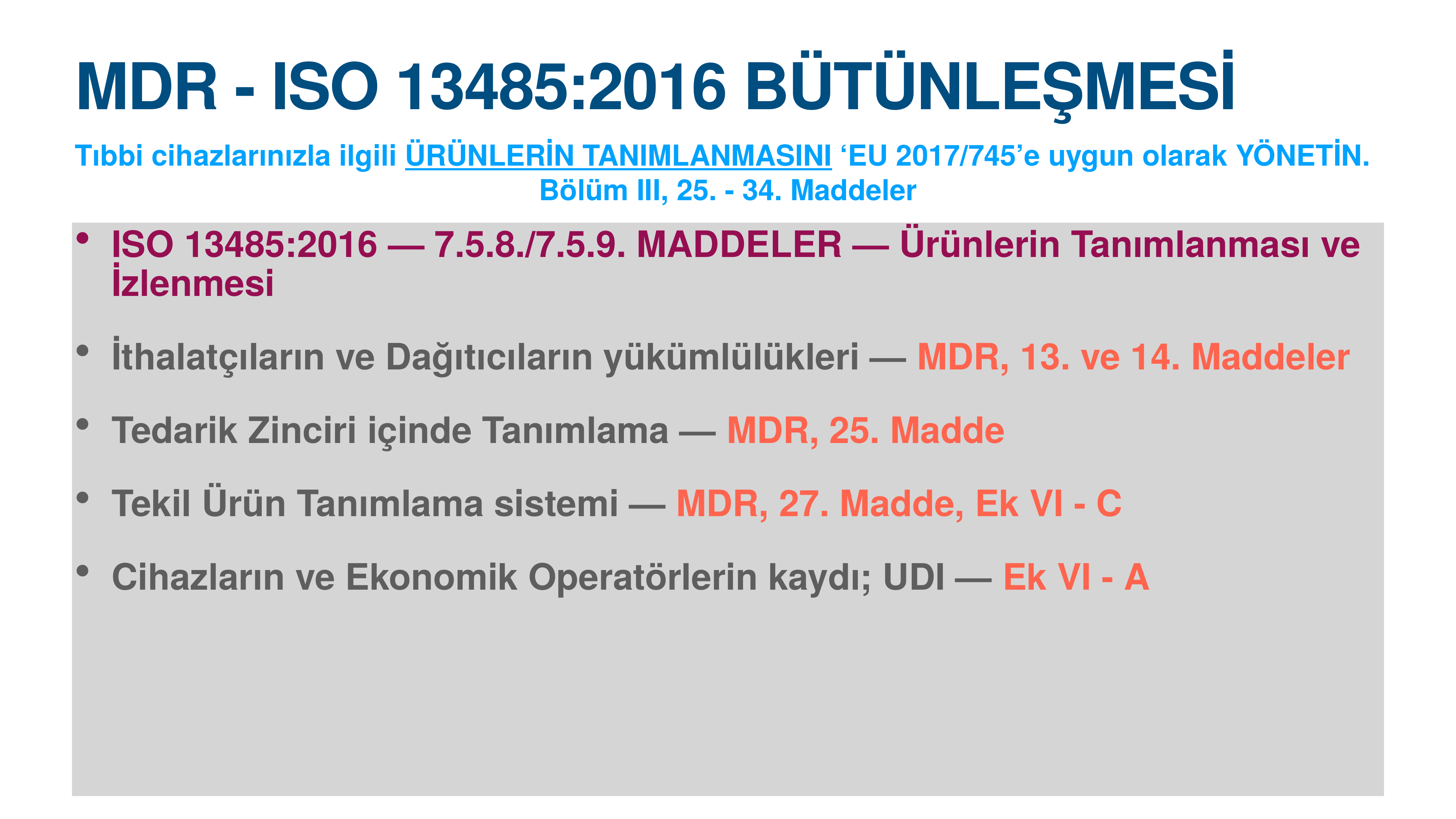

# MDR - ISO 13485:2016 BÜTÜNLEŞMESİ
Tıbbi cihazlarınızla ilgili ÜRÜNLERİN TANIMLANMASINI ‘EU 2017/745’e uygun olarak YÖNetİn.
Bölüm III, 25. - 34. Maddeler
ISO 13485:2016 — 7.5.8./7.5.9. MADDELER — Ürünlerin Tanımlanması ve İzlenmesi
İthalatçıların ve Dağıtıcıların yükümlülükleri — MDR, 13. ve 14. Maddeler
Tedarik Zinciri içinde Tanımlama — MDR, 25. Madde
Tekil Ürün Tanımlama sistemi — MDR, 27. Madde, Ek VI - C
Cihazların ve Ekonomik Operatörlerin kaydı; UDI — Ek VI - A